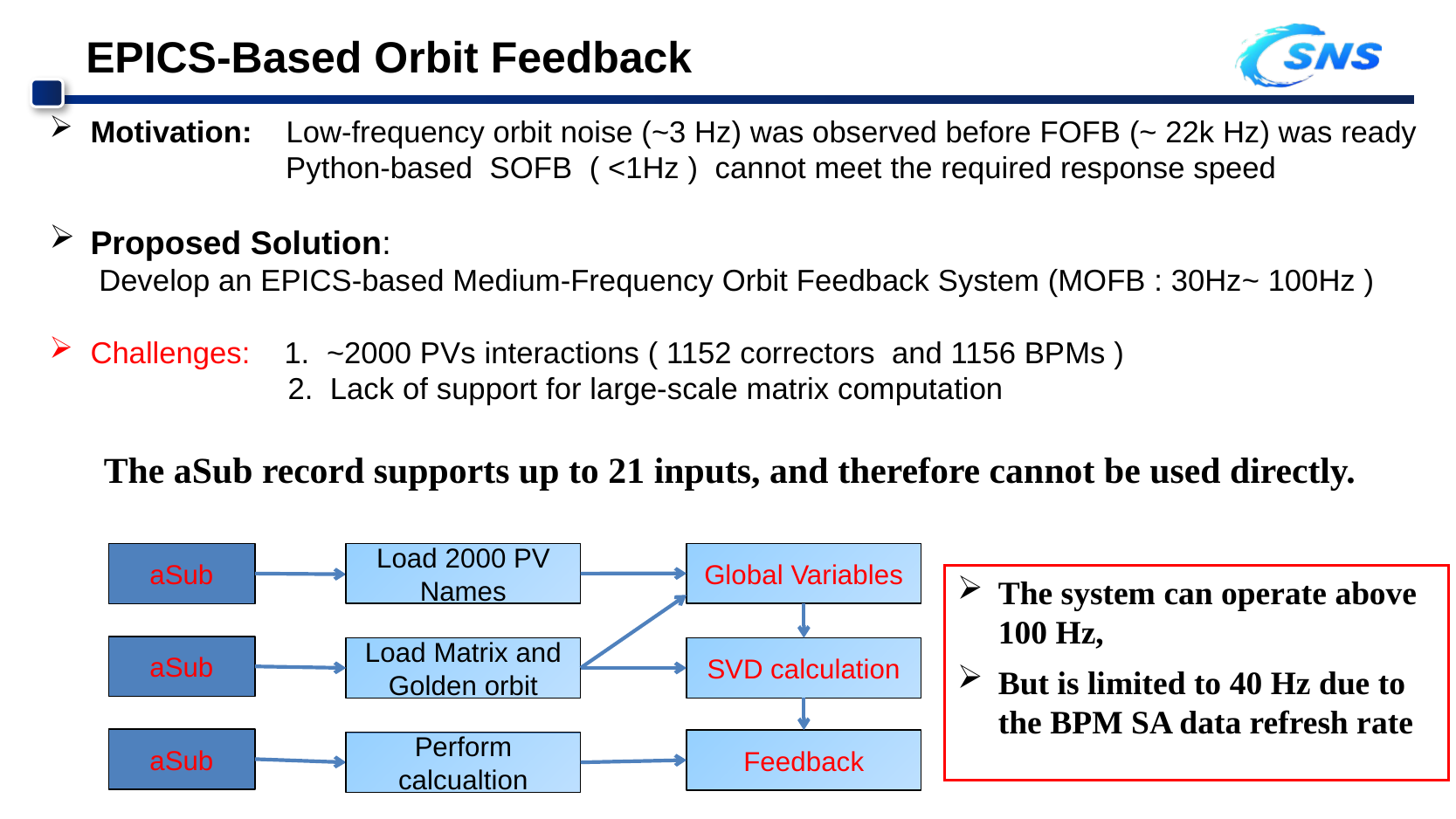

# EPICS-Based Orbit Feedback
Motivation:    Low-frequency orbit noise (~3 Hz) was observed before FOFB (~ 22k Hz) was ready
                       Python-based  SOFB  ( <1Hz )  cannot meet the required response speed

Proposed Solution:
 Develop an EPICS-based Medium-Frequency Orbit Feedback System (MOFB : 30Hz~ 100Hz )
Challenges:    1.  ~2000 PVs interactions ( 1152 correctors  and 1156 BPMs )
                            2.  Lack of support for large-scale matrix computation
The aSub record supports up to 21 inputs, and therefore cannot be used directly.
Global Variables
aSub
Load 2000 PV Names
The system can operate above 100 Hz,
But is limited to 40 Hz due to the BPM SA data refresh rate
aSub
Load Matrix and Golden orbit
SVD calculation
aSub
Feedback
Perform calcualtion